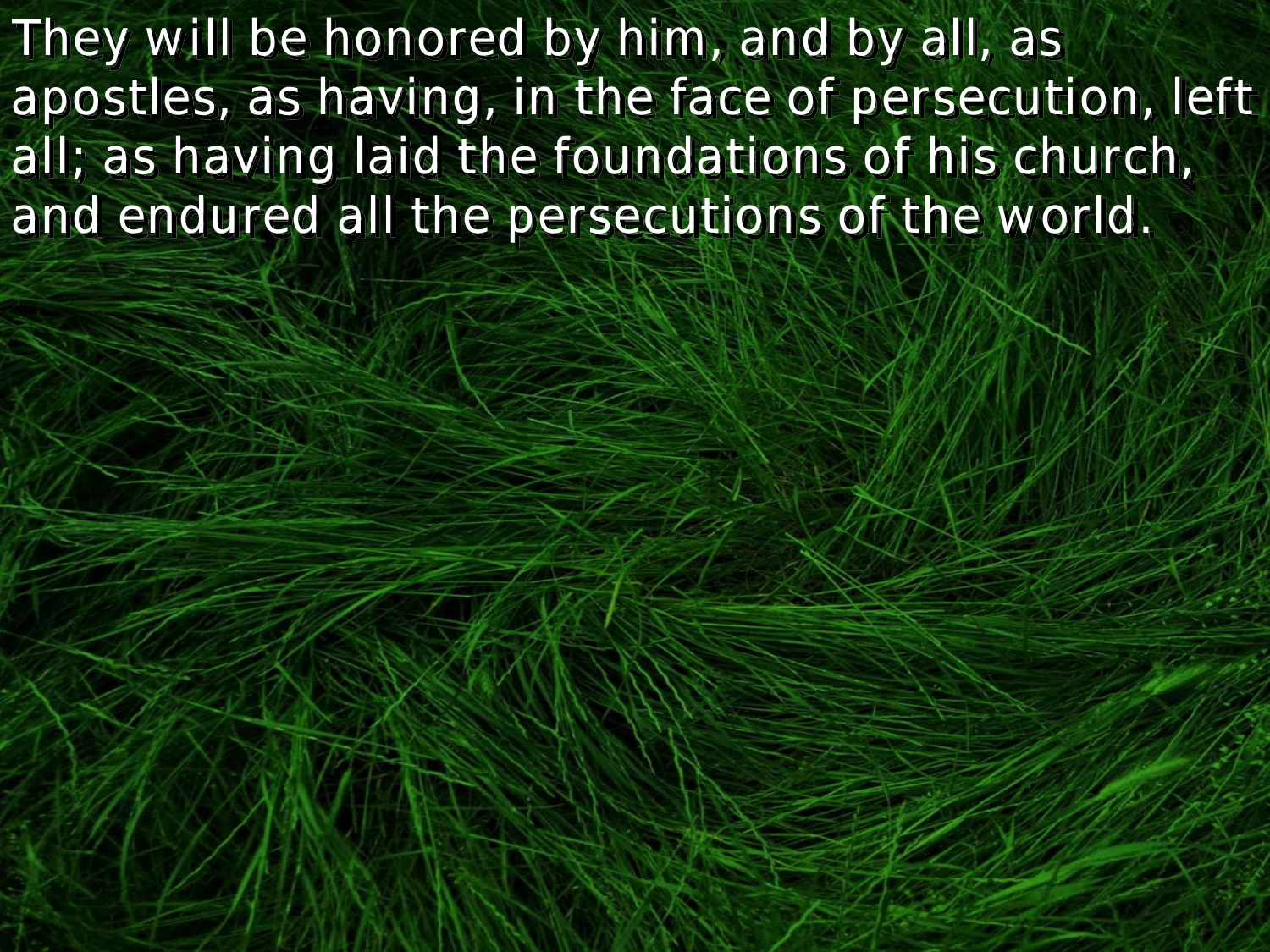

They will be honored by him, and by all, as apostles, as having, in the face of persecution, left all; as having laid the foundations of his church, and endured all the persecutions of the world.